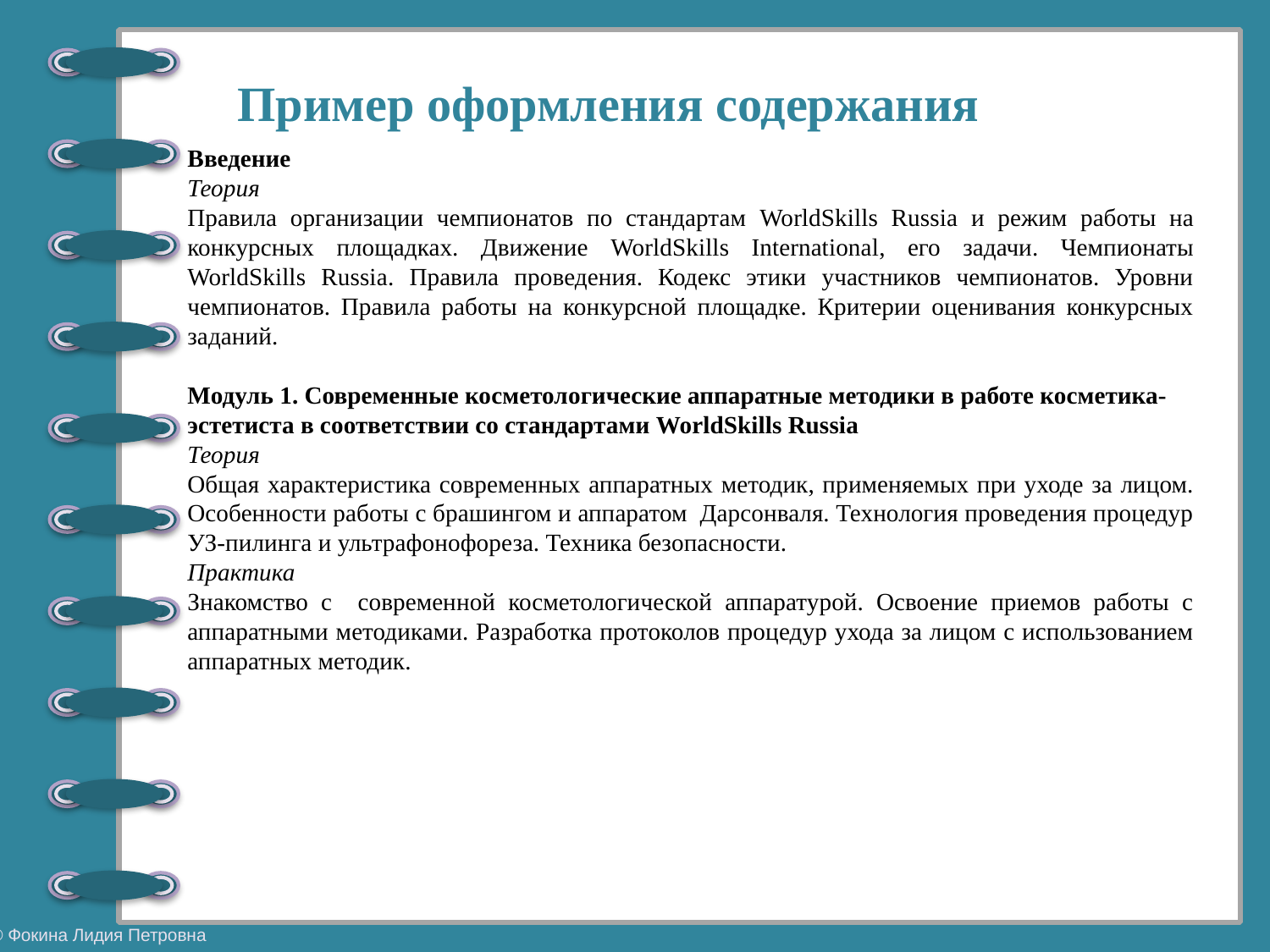

Пример оформления содержания
Введение
Теория
Правила организации чемпионатов по стандартам WorldSkills Russia и режим работы на конкурсных площадках. Движение WorldSkills International, его задачи. Чемпионаты WorldSkills Russia. Правила проведения. Кодекс этики участников чемпионатов. Уровни чемпионатов. Правила работы на конкурсной площадке. Критерии оценивания конкурсных заданий.

Модуль 1. Современные косметологические аппаратные методики в работе косметика-эстетиста в соответствии со стандартами WorldSkills Russia
Теория
Общая характеристика современных аппаратных методик, применяемых при уходе за лицом. Особенности работы с брашингом и аппаратом  Дарсонваля. Технология проведения процедур УЗ-пилинга и ультрафонофореза. Техника безопасности.
Практика
Знакомство с  современной косметологической аппаратурой. Освоение приемов работы с аппаратными методиками. Разработка протоколов процедур ухода за лицом с использованием аппаратных методик.